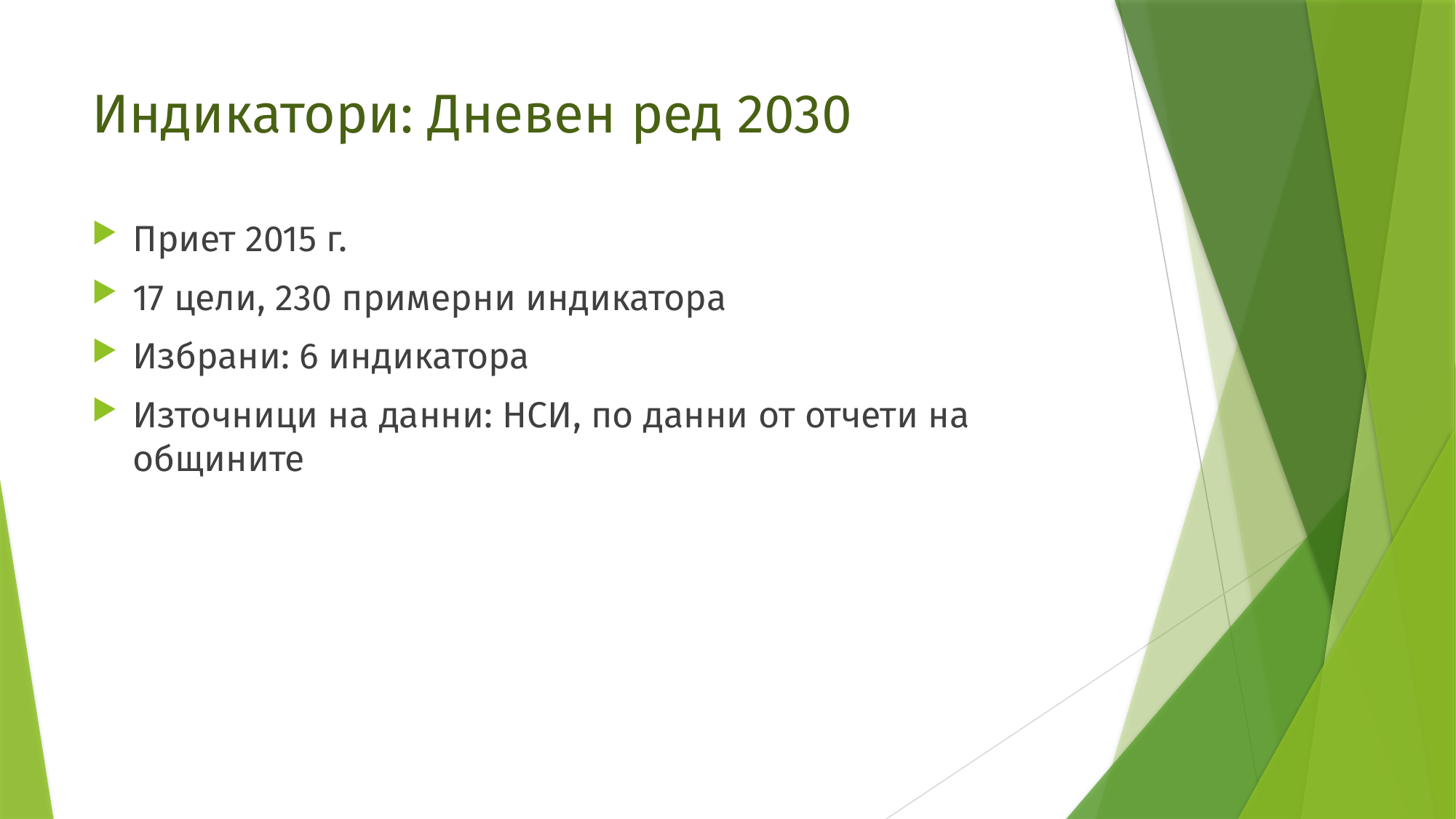

# Индикатори: Дневен ред 2030
Приет 2015 г.
17 цели, 230 примерни индикатора
Избрани: 6 индикатора
Източници на данни: НСИ, по данни от отчети на общините